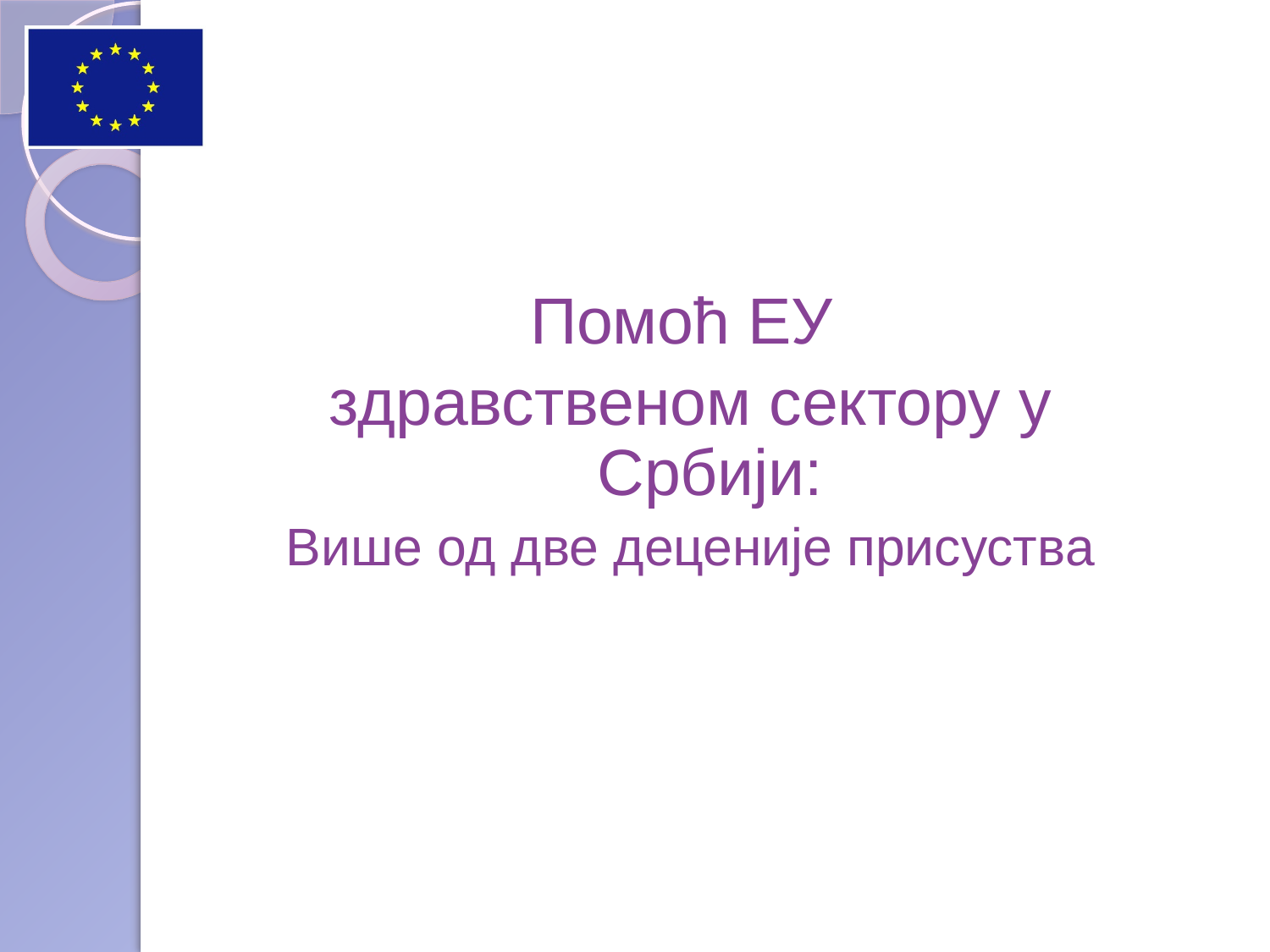

#

Помоћ ЕУ
здравственом сектору у Србији:
Више од две деценије присуства